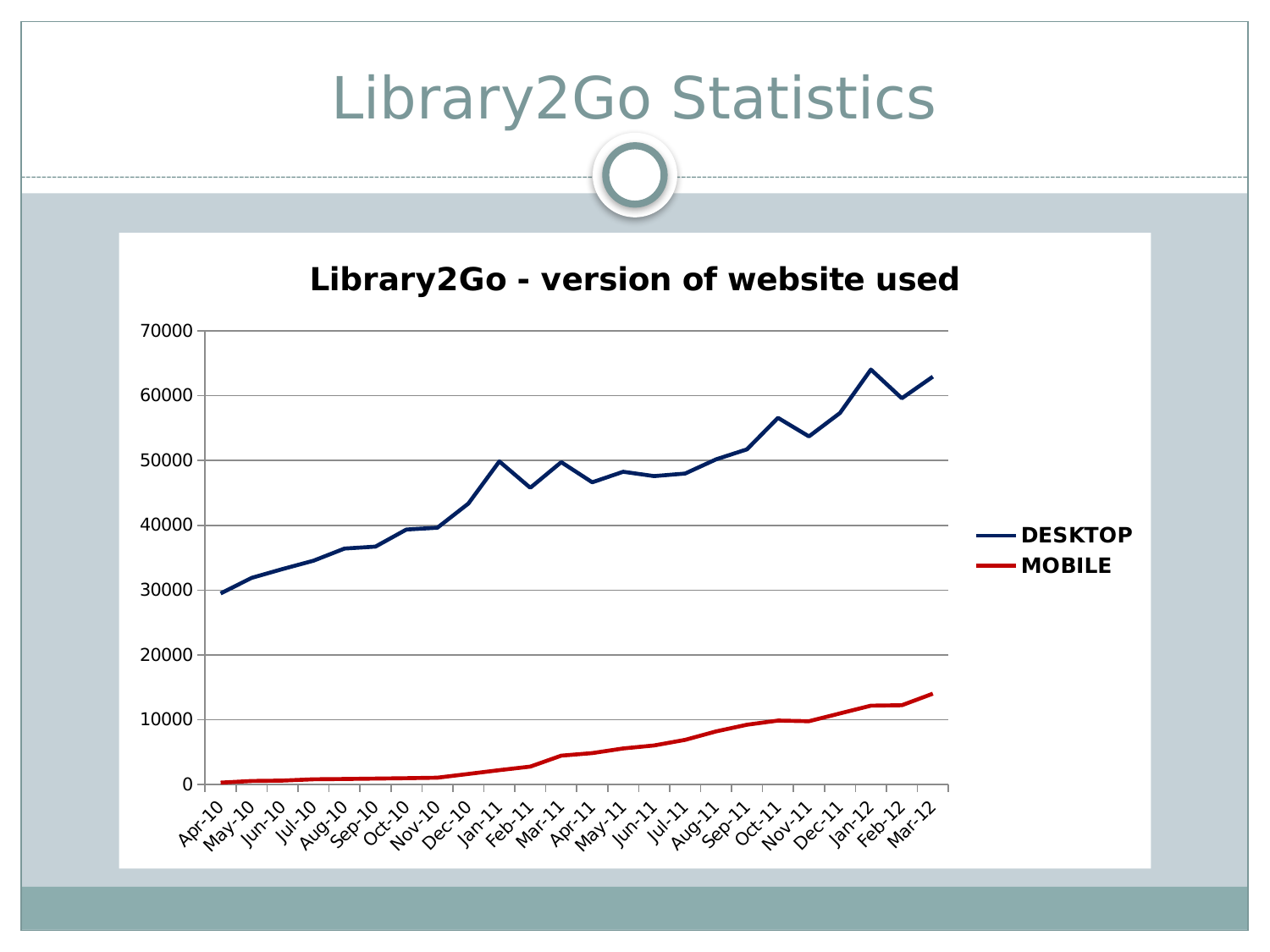

# Library2Go Statistics

### Chart: Library2Go - version of website used

| Category | DESKTOP | MOBILE |
|---|---|---|
| 40269 | 29480.0 | 289.0 |
| 40299 | 31883.0 | 545.0 |
| 40330 | 33244.0 | 607.0 |
| 40360 | 34536.0 | 804.0 |
| 40391 | 36417.0 | 854.0 |
| 40422 | 36719.0 | 911.0 |
| 40452 | 39352.0 | 976.0 |
| 40483 | 39634.0 | 1049.0 |
| 40513 | 43354.0 | 1631.0 |
| 40544 | 49863.0 | 2215.0 |
| 40575 | 45792.0 | 2765.0 |
| 40603 | 49745.0 | 4451.0 |
| 40634 | 46638.0 | 4846.0 |
| 40664 | 48267.0 | 5561.0 |
| 40695 | 47592.0 | 6025.0 |
| 40725 | 47986.0 | 6886.0 |
| 40756 | 50177.0 | 8190.0 |
| 40787 | 51728.0 | 9224.0 |
| 40817 | 56587.0 | 9869.0 |
| 40848 | 53716.0 | 9765.0 |
| 40878 | 57327.0 | 10968.0 |
| 40909 | 64032.0 | 12161.0 |
| 40940 | 59601.0 | 12230.0 |
| 40969 | 62944.0 | 14018.0 |